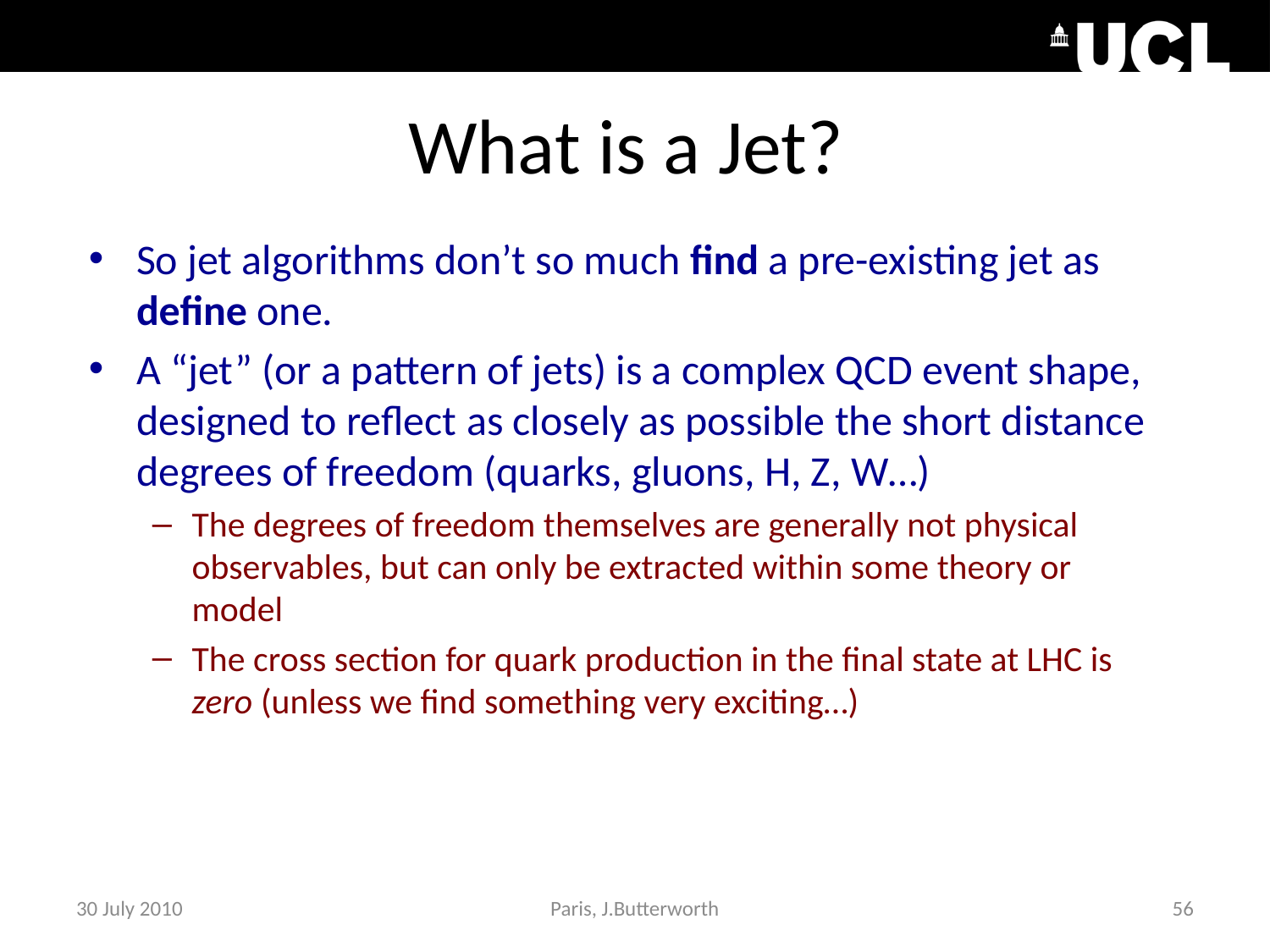

# What is a Jet?
So jet algorithms don’t so much find a pre-existing jet as define one.
A “jet” (or a pattern of jets) is a complex QCD event shape, designed to reflect as closely as possible the short distance degrees of freedom (quarks, gluons, H, Z, W…)
The degrees of freedom themselves are generally not physical observables, but can only be extracted within some theory or model
The cross section for quark production in the final state at LHC is zero (unless we find something very exciting…)

30 July 2010
Paris, J.Butterworth
56